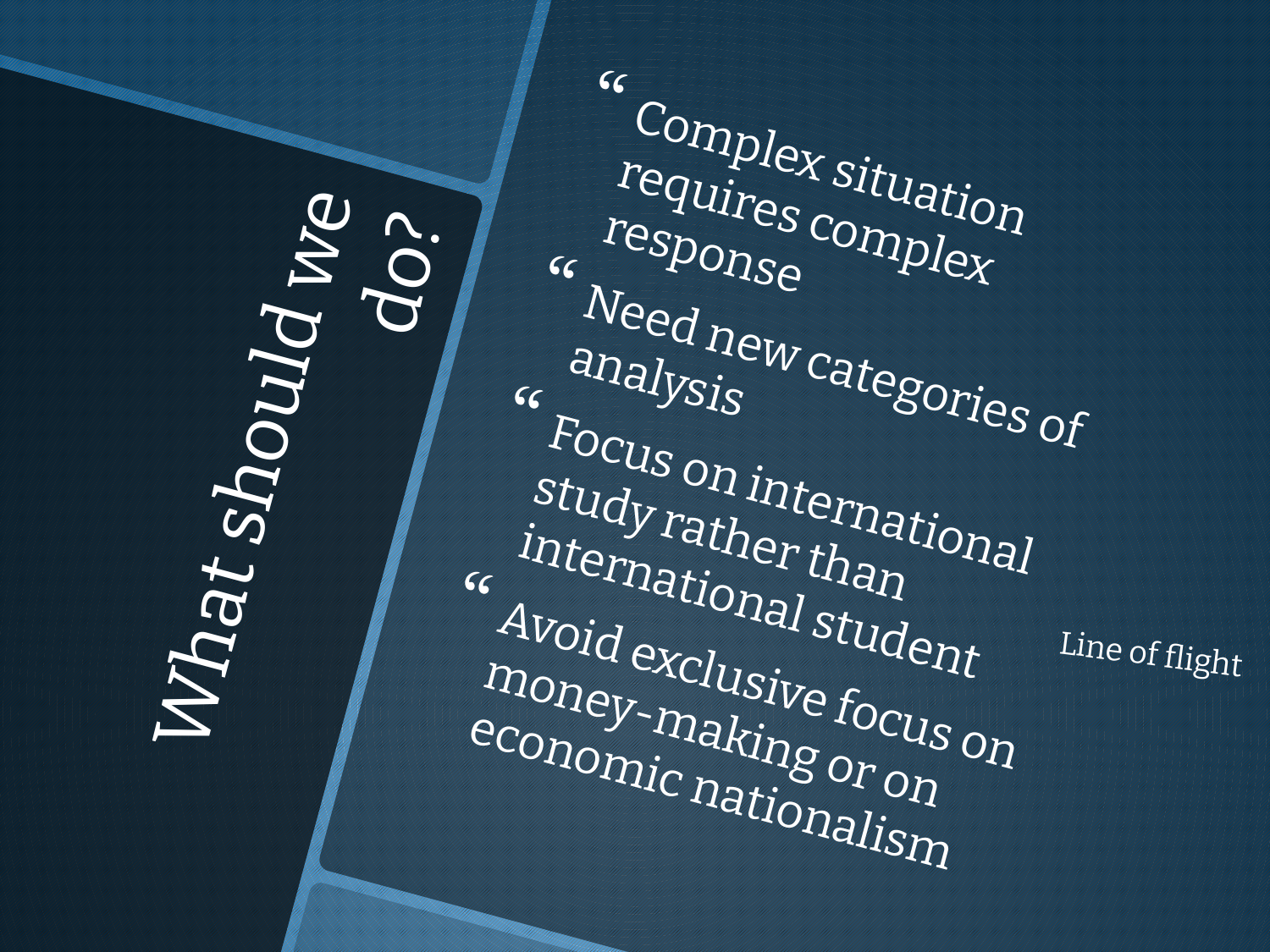

Complex situation requires complex response
Need new categories of analysis
Focus on international study rather than international student
Avoid exclusive focus on money-making or on economic nationalism
# What should we do?
Line of flight